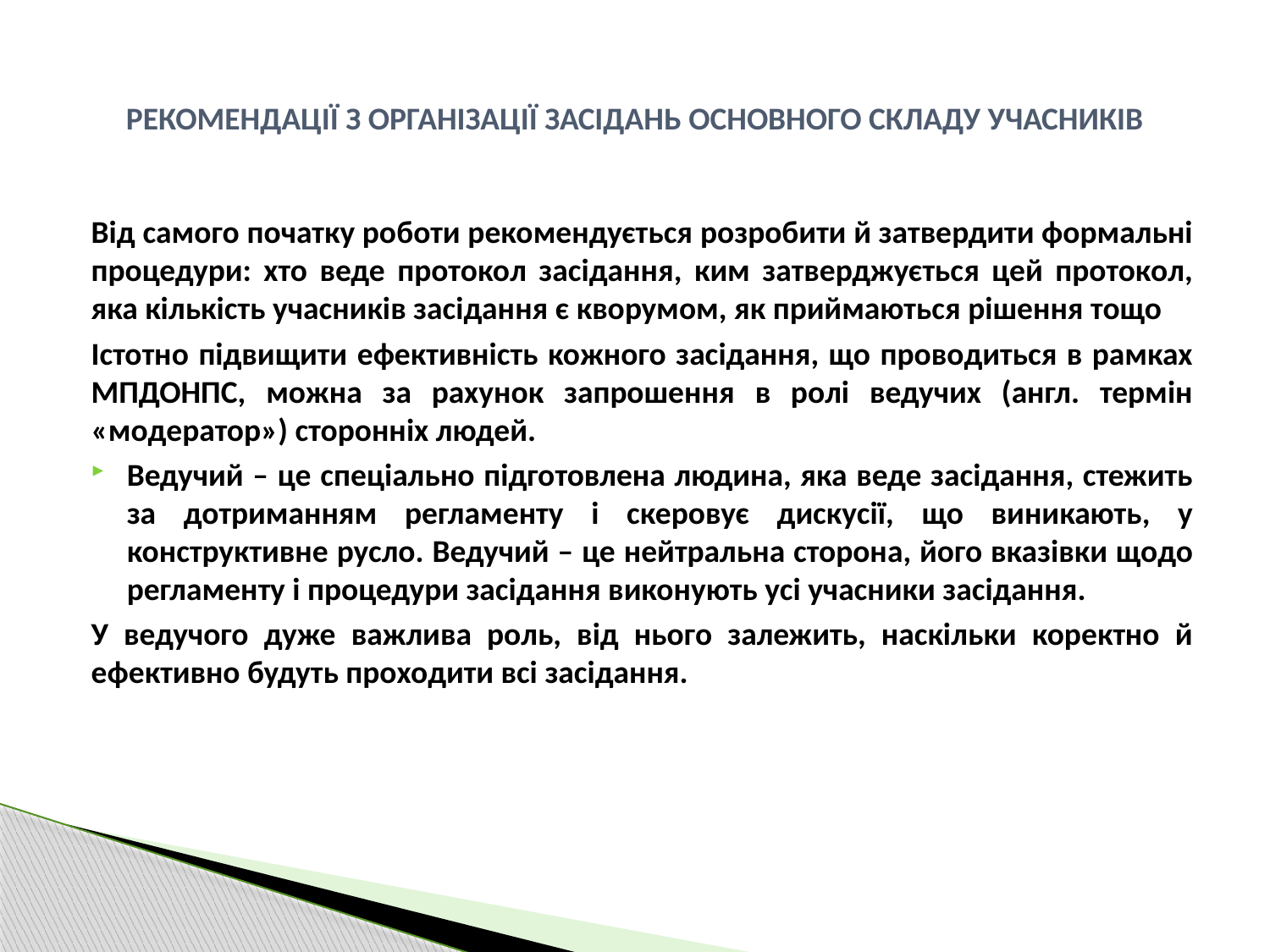

# РЕКОМЕНДАЦІЇ З ОРГАНІЗАЦІЇ ЗАСІДАНЬ ОСНОВНОГО СКЛАДУ УЧАСНИКІВ
Від самого початку роботи рекомендується розробити й затвердити формальні процедури: хто веде протокол засідання, ким затверджується цей протокол, яка кількість учасників засідання є кворумом, як приймаються рішення тощо
Істотно підвищити ефективність кожного засідання, що проводиться в рамках МПДОНПС, можна за рахунок запрошення в ролі ведучих (англ. термін «модератор») сторонніх людей.
Ведучий – це спеціально підготовлена людина, яка веде засідання, стежить за дотриманням регламенту і скеровує дискусії, що виникають, у конструктивне русло. Ведучий – це нейтральна сторона, його вказівки щодо регламенту і процедури засідання виконують усі учасники засідання.
У ведучого дуже важлива роль, від нього залежить, наскільки коректно й ефективно будуть проходити всі засідання.